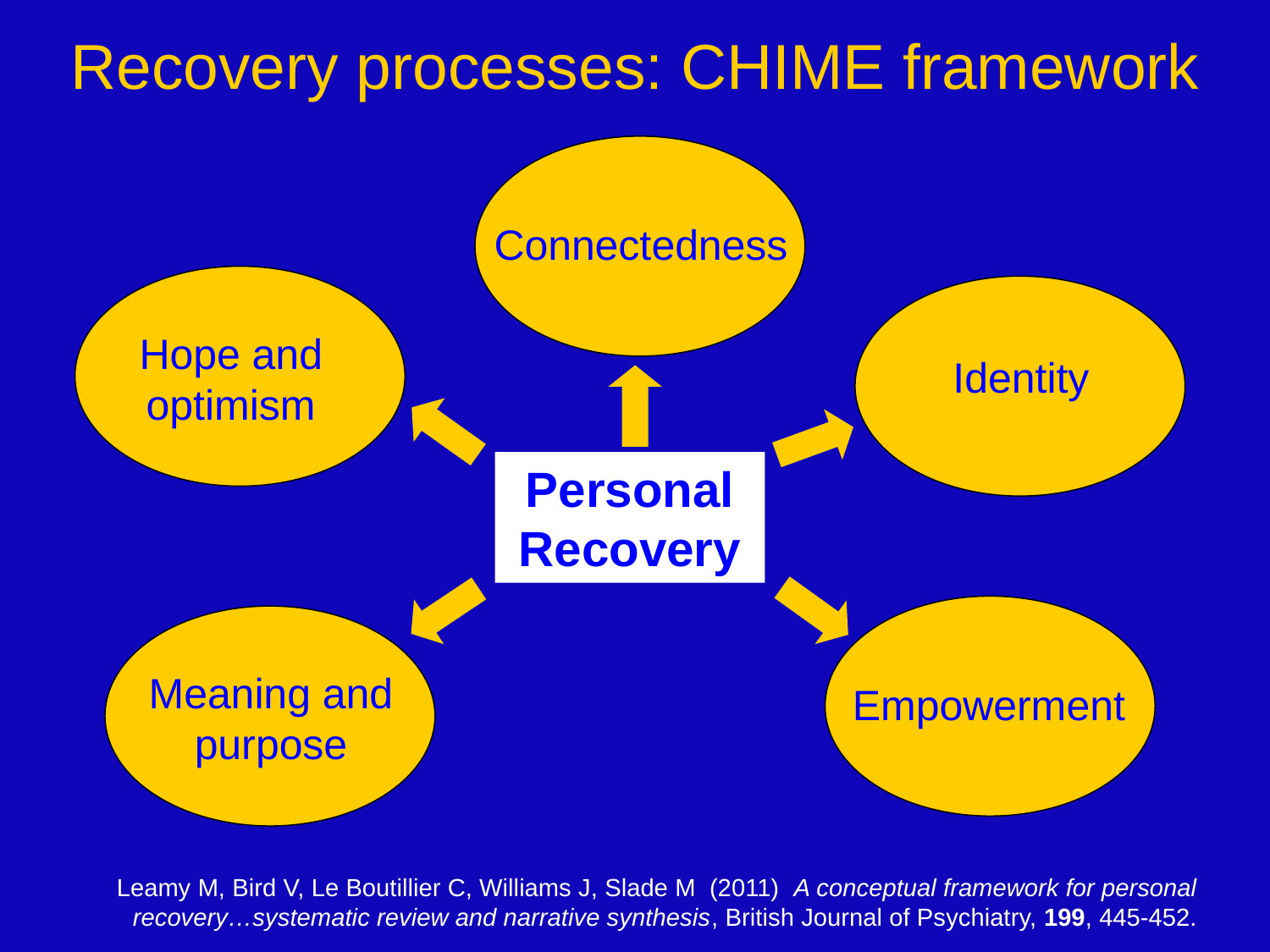

# Recovery processes: CHIME framework

Connectedness

Hope and optimism
Identity

Personal
Recovery

Meaning and purpose
Empowerment
Leamy M, Bird V, Le Boutillier C, Williams J, Slade M  (2011)  A conceptual framework for personal recovery…systematic review and narrative synthesis, British Journal of Psychiatry, 199, 445-452.